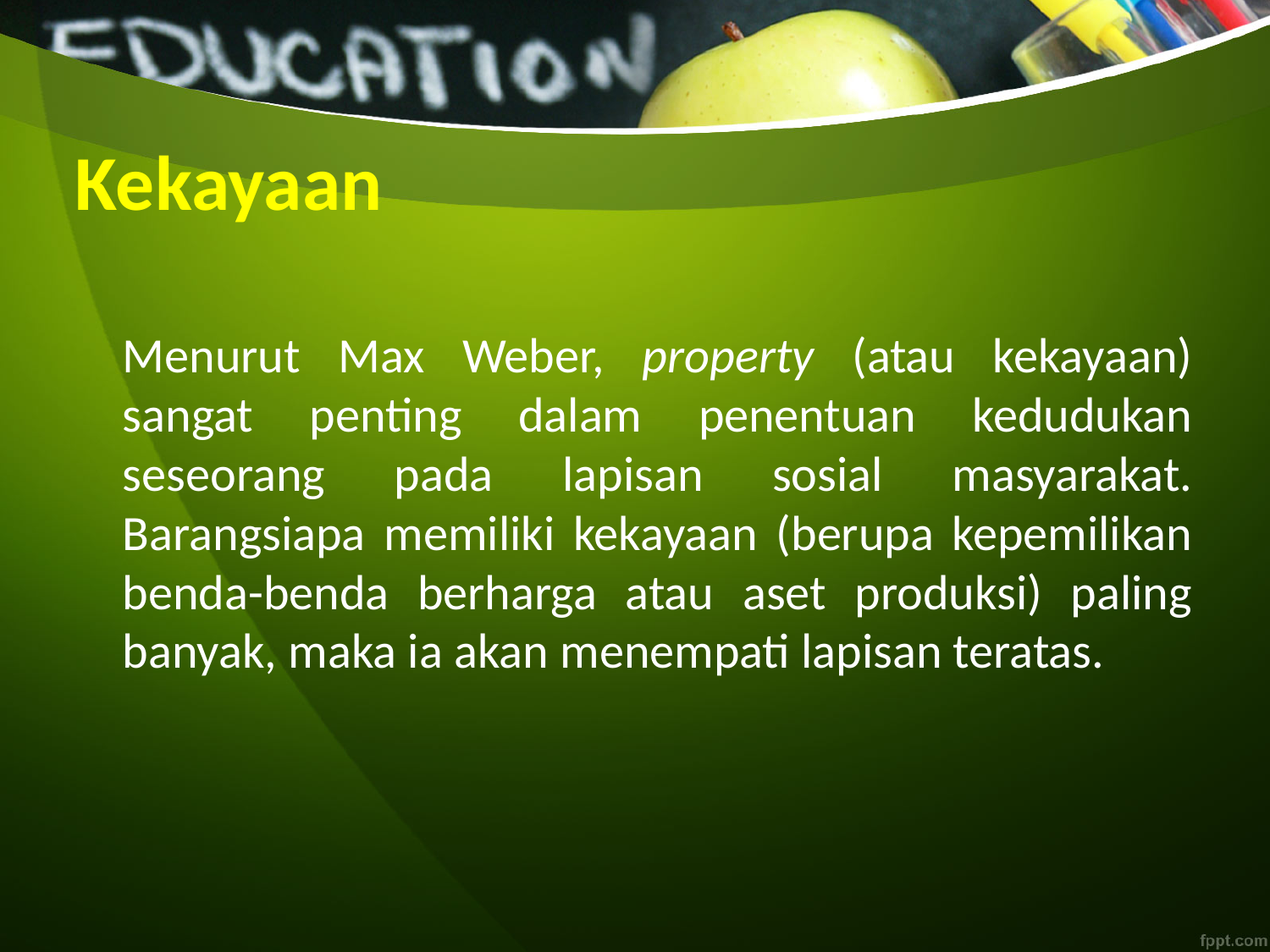

# Kekayaan
	Menurut Max Weber, property (atau kekayaan) sangat penting dalam penentuan kedudukan seseorang pada lapisan sosial masyarakat. Barangsiapa memiliki kekayaan (berupa kepemilikan benda-benda berharga atau aset produksi) paling banyak, maka ia akan menempati lapisan teratas.